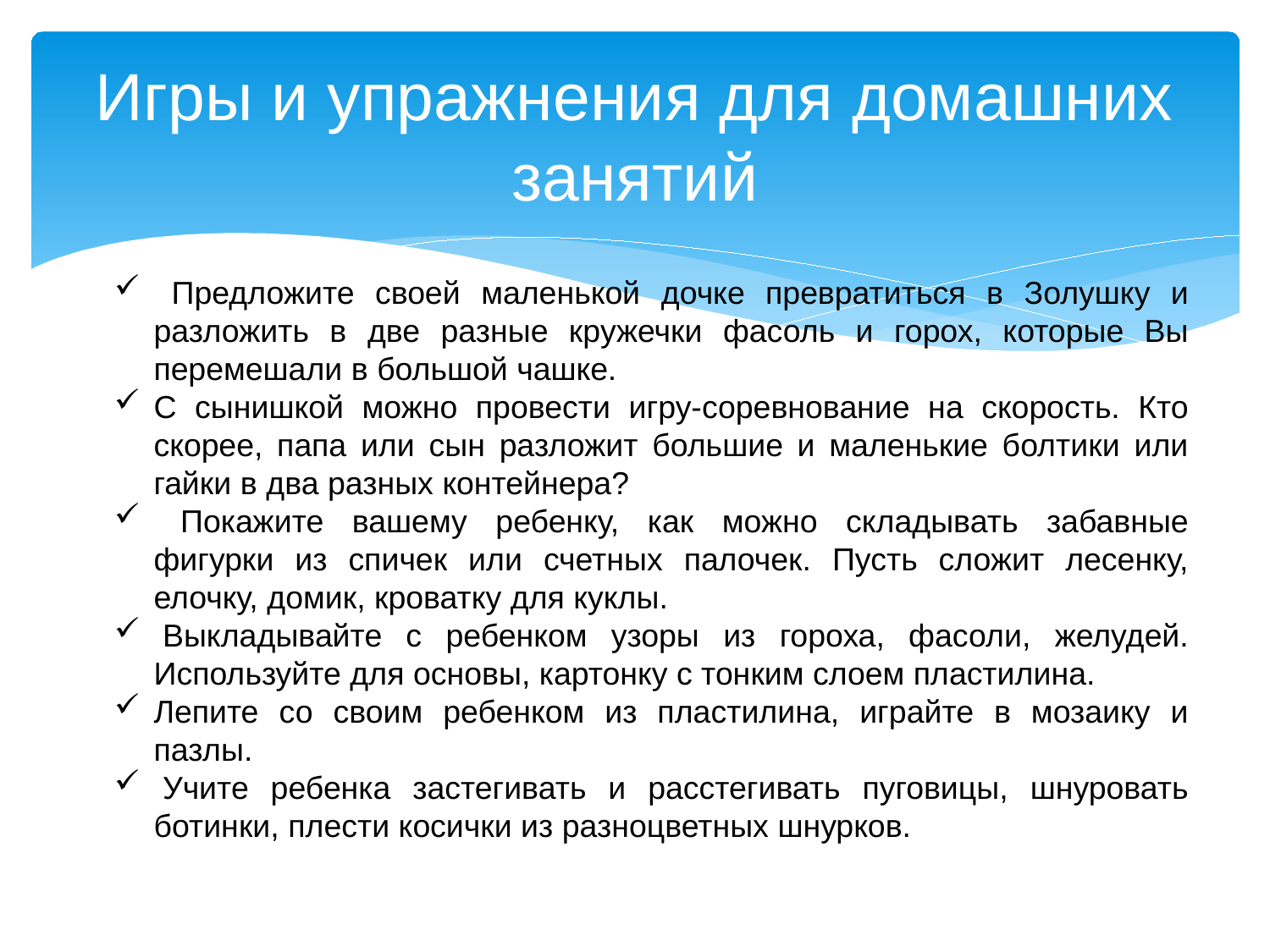

# Игры и упражнения для домашних занятий
  Предложите своей маленькой дочке превратиться в Золушку и разло­жить в две разные кружечки фасоль и горох, которые Вы перемешали в большой чашке.
С сынишкой можно провести игру-соревнование на скорость. Кто скорее, папа или сын разложит большие и маленькие болтики или гайки в два разных контейнера?
   Покажите вашему ребенку, как можно складывать забавные фигурки из спичек или счетных палочек. Пусть сложит лесенку, елочку, домик, кроватку для куклы.
 Выкладывайте с ребенком узоры из гороха, фасоли, желудей. Используйте для основы, картонку с тонким слоем пластилина.
Лепите со своим ребенком из пластилина, играйте в мозаику и пазлы.
 Учите ребенка застегивать и расстегивать пуговицы, шнуровать ботинки, плести косички из разноцветных шнурков.